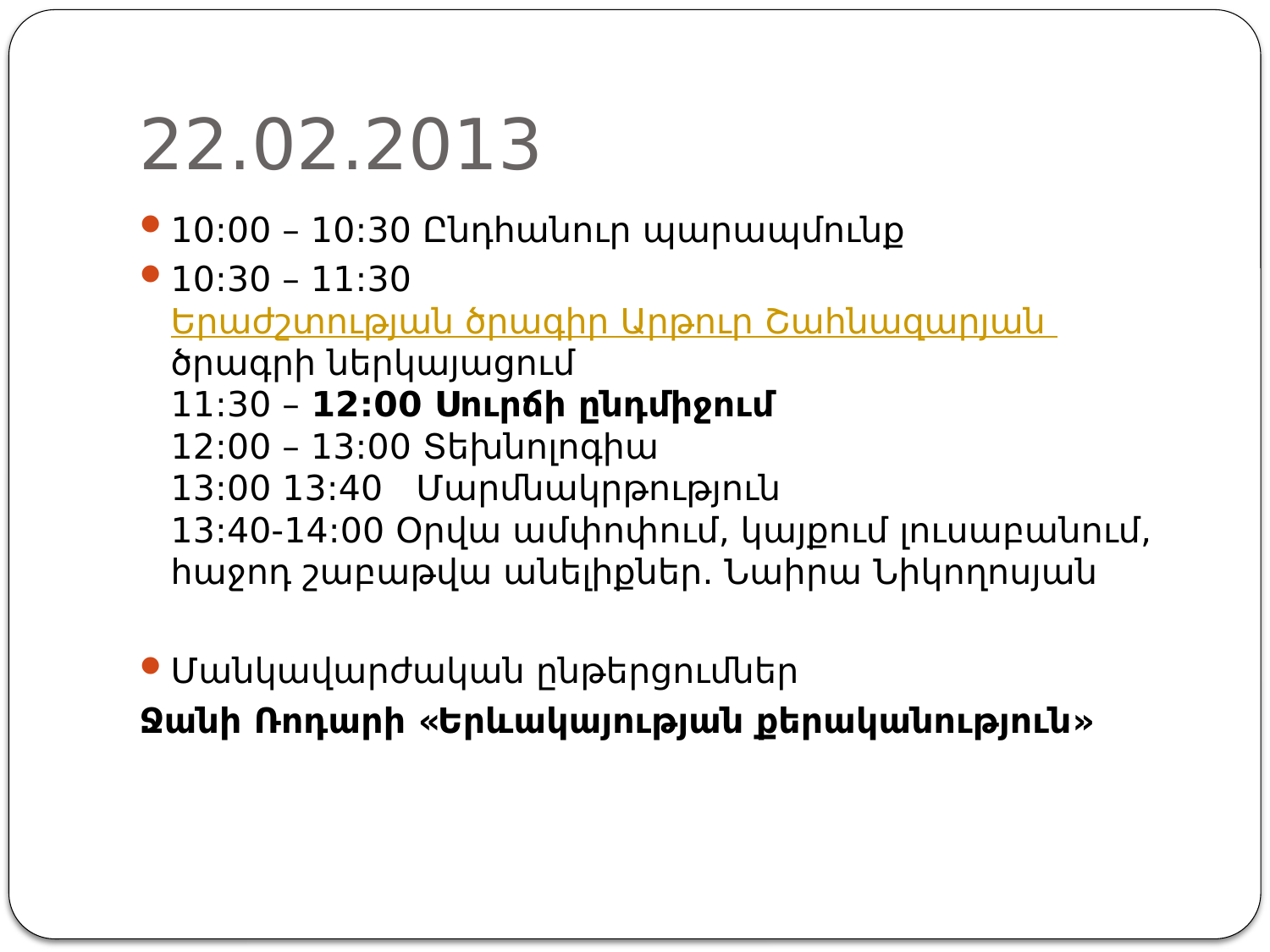

# 22.02.2013
10:00 – 10:30 Ընդհանուր պարապմունք
10:30 – 11:30 Երաժշտության ծրագիր Արթուր Շահնազարյան   ծրագրի ներկայացում
11:30 – 12:00 Սուրճի ընդմիջում
12:00 – 13:00 Տեխնոլոգիա
13:00 13:40   Մարմնակրթություն
13:40-14:00 Օրվա ամփոփում, կայքում լուսաբանում, հաջոդ շաբաթվա անելիքներ. Նաիրա Նիկողոսյան

Մանկավարժական ընթերցումներ
Ջանի Ռոդարի «Երևակայության քերականություն»